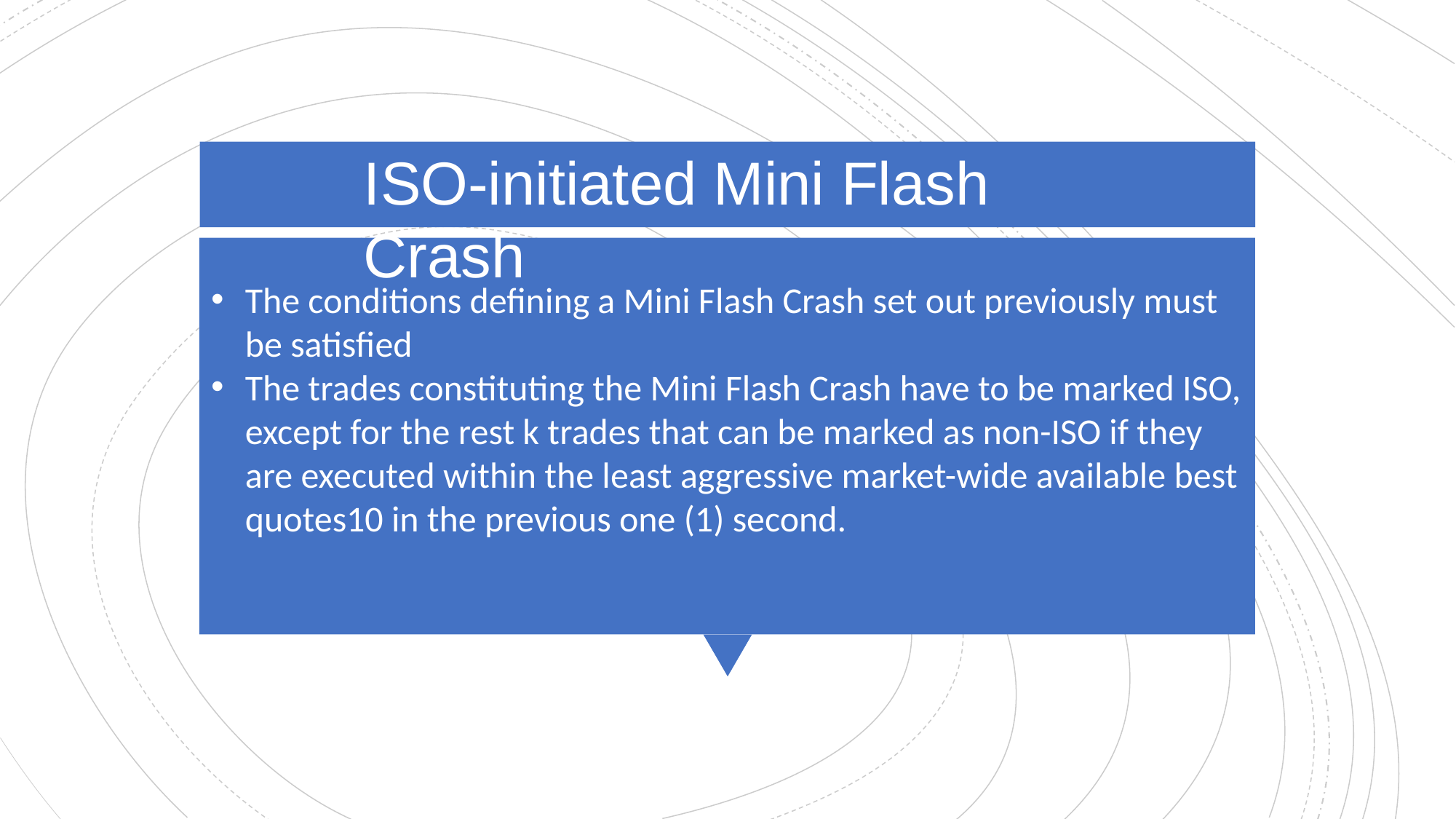

ISO-initiated Mini Flash Crash

The conditions defining a Mini Flash Crash set out previously must be satisfied
The trades constituting the Mini Flash Crash have to be marked ISO, except for the rest k trades that can be marked as non-ISO if they are executed within the least aggressive market-wide available best quotes10 in the previous one (1) second.